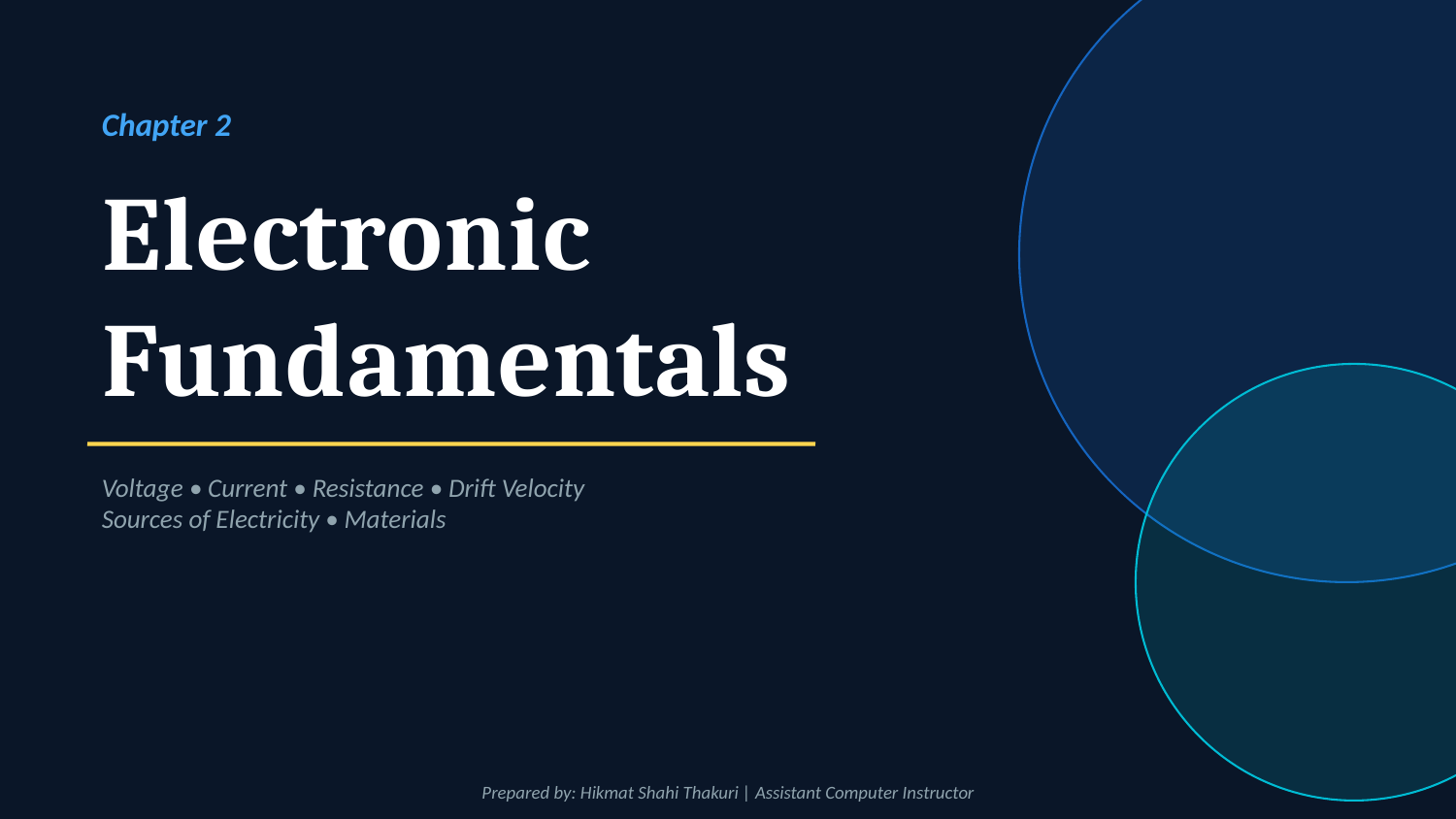

Chapter 2
Electronic
Fundamentals

Voltage • Current • Resistance • Drift Velocity
Sources of Electricity • Materials
Prepared by: Hikmat Shahi Thakuri | Assistant Computer Instructor